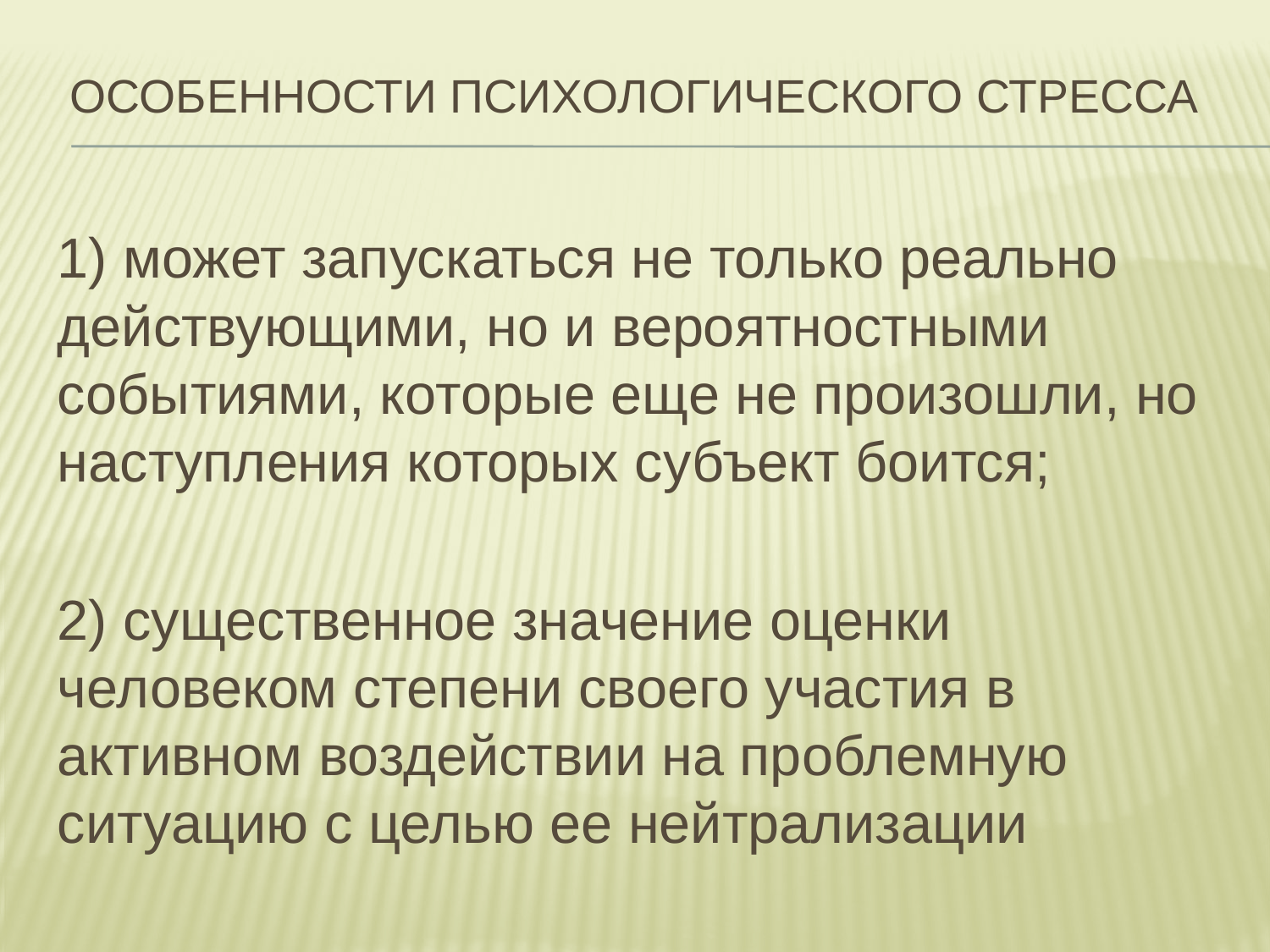

# Особенности психологического стресса
1) может запускаться не только реально действующими, но и вероятностными событиями, которые еще не произошли, но наступления которых субъект боится;

2) существенное значение оценки человеком степени своего участия в активном воздействии на проблемную ситуацию с целью ее нейтрализации